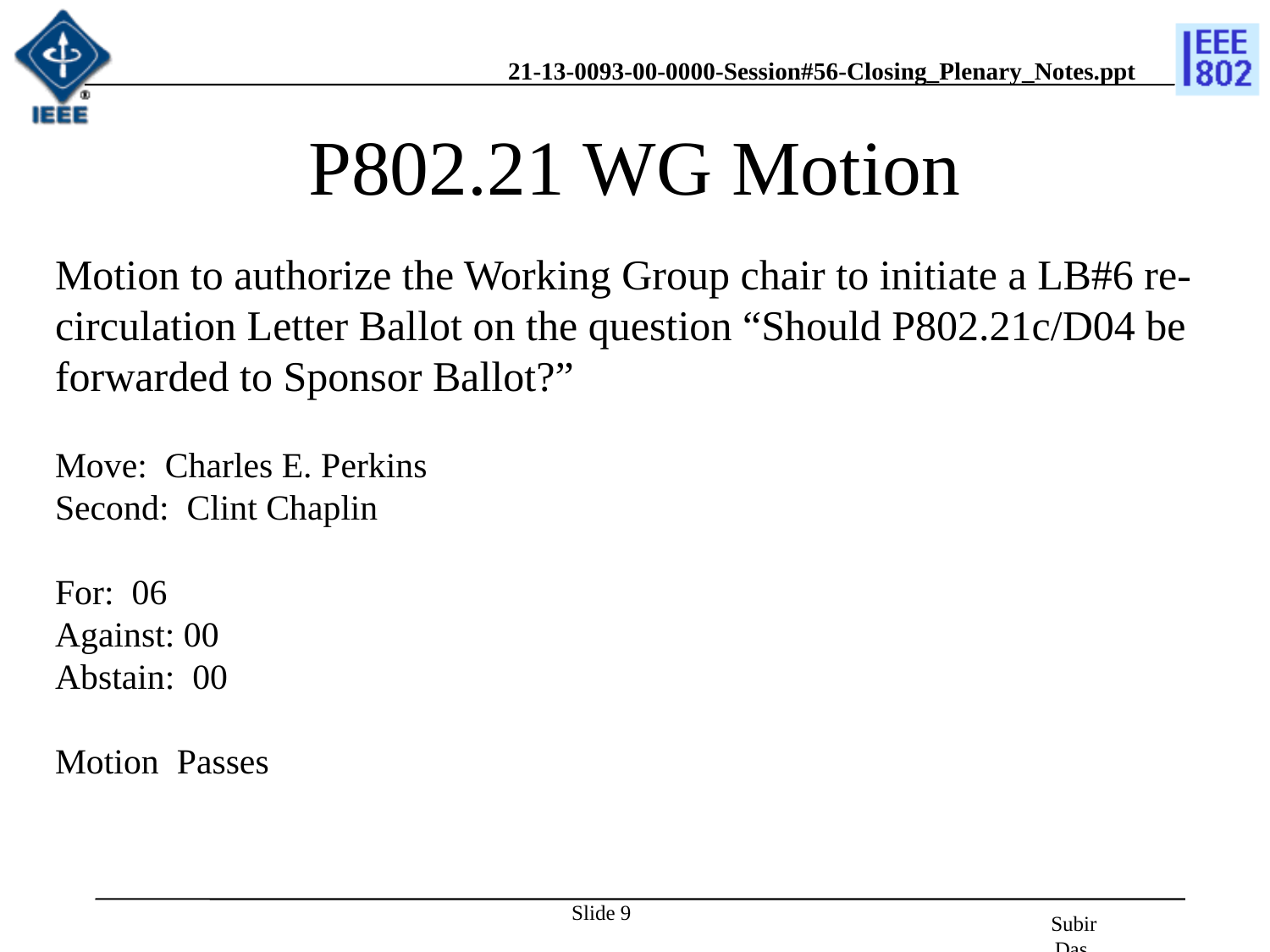

# P802.21 WG Motion
Motion to authorize the Working Group chair to initiate a LB#6 re-circulation Letter Ballot on the question “Should P802.21c/D04 be forwarded to Sponsor Ballot?”

Move:  Charles E. Perkins
Second:  Clint Chaplin

For:  06
Against: 00
Abstain:  00

Motion  Passes
Slide 9
Subir Das, Chair, IEEE 802.21